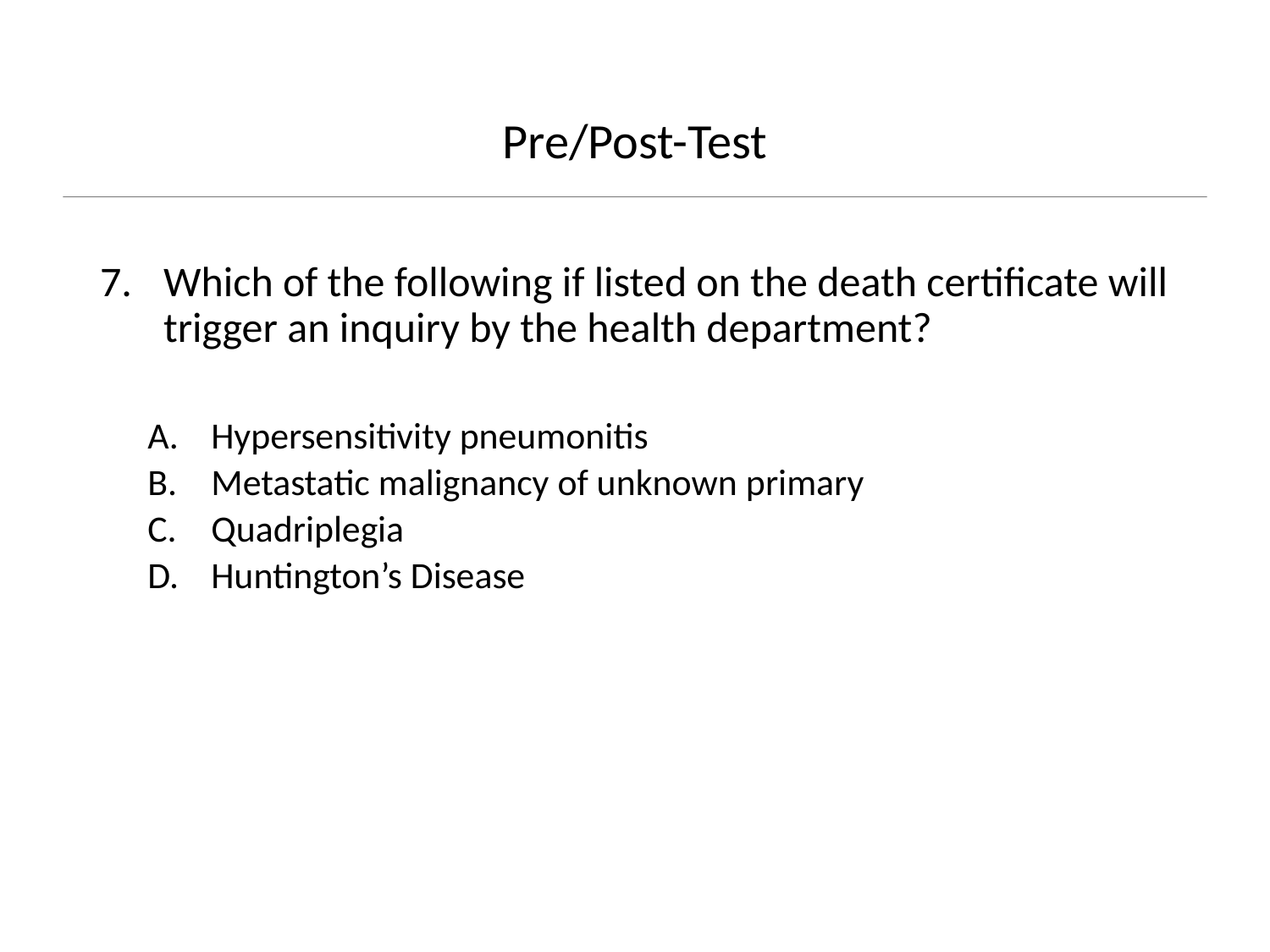

# Pre/Post-Test
Which of the following if listed on the death certificate will trigger an inquiry by the health department?

Hypersensitivity pneumonitis
Metastatic malignancy of unknown primary
Quadriplegia
Huntington’s Disease